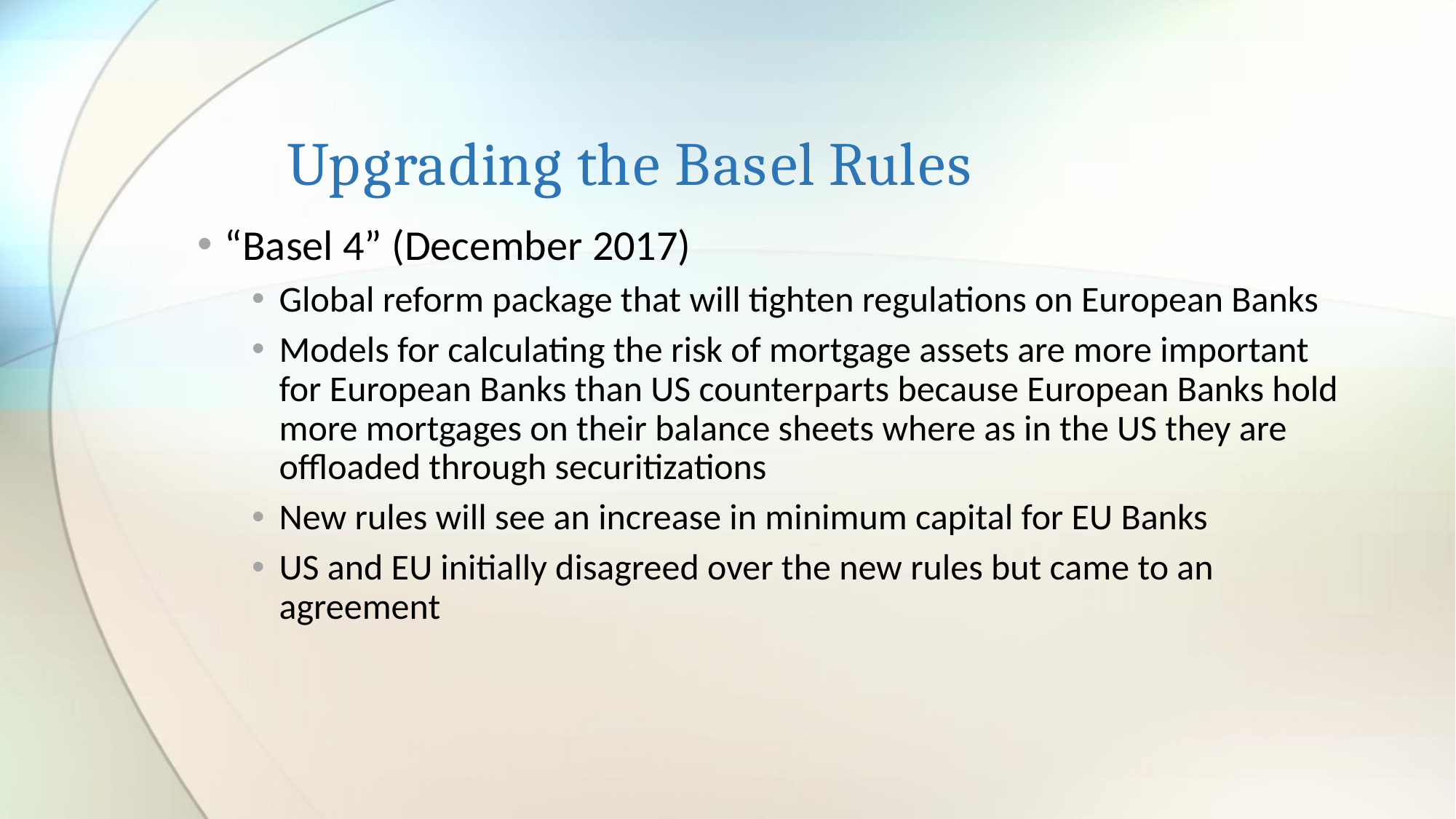

# Upgrading the Basel Rules
“Basel 4” (December 2017)
Global reform package that will tighten regulations on European Banks
Models for calculating the risk of mortgage assets are more important for European Banks than US counterparts because European Banks hold more mortgages on their balance sheets where as in the US they are offloaded through securitizations
New rules will see an increase in minimum capital for EU Banks
US and EU initially disagreed over the new rules but came to an agreement